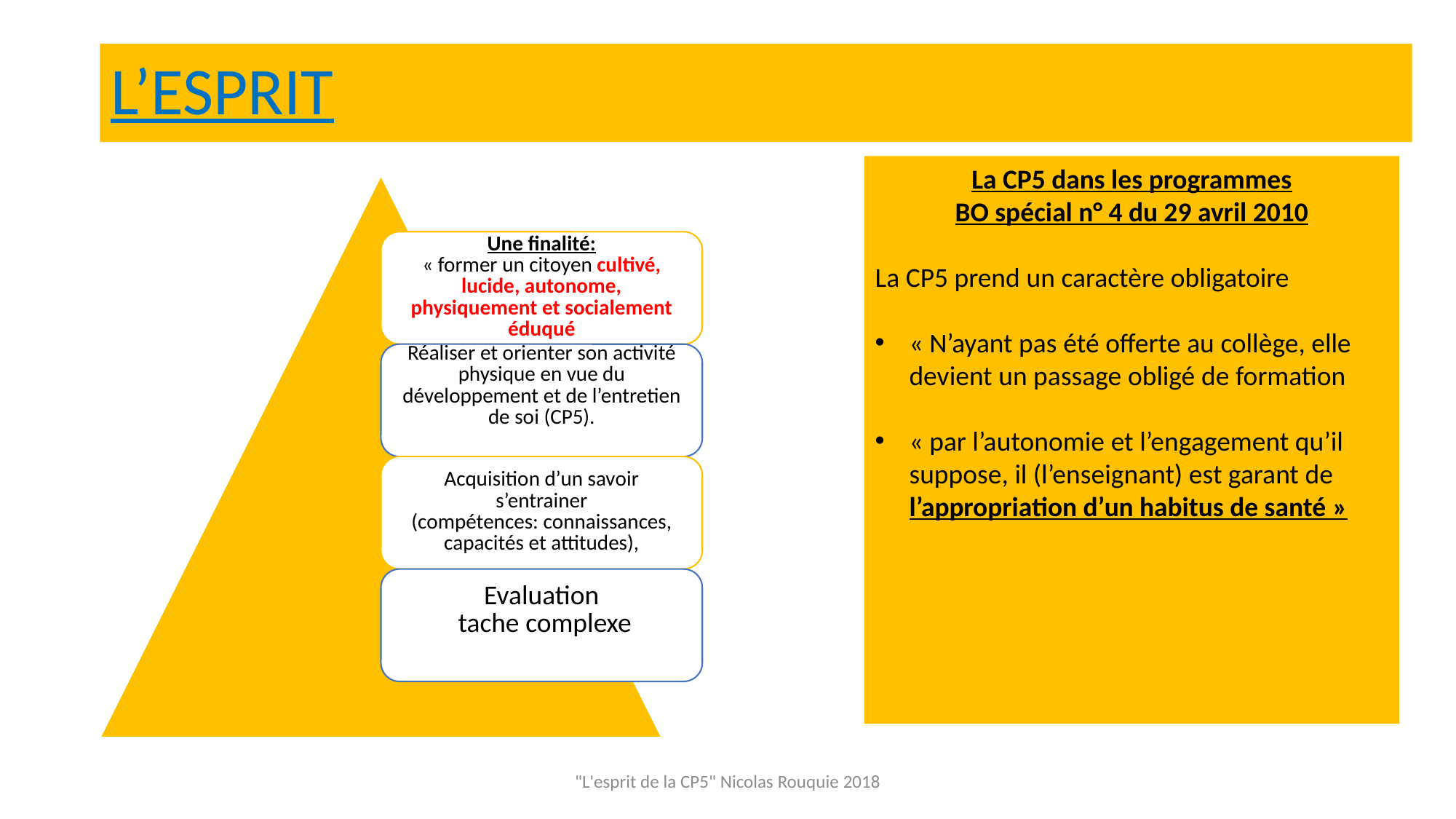

# L’ESPRIT

La CP5 dans les programmes
BO spécial n° 4 du 29 avril 2010

La CP5 prend un caractère obligatoire

« N’ayant pas été offerte au collège, elle devient un passage obligé de formation

« par l’autonomie et l’engagement qu’il suppose, il (l’enseignant) est garant de l’appropriation d’un habitus de santé »

Acquisition d’un savoir s’entrainer
(compétences: connaissances, capacités et attitudes),
Réaliser et orienter son activité physique en vue du développement et de l’entretien de soi (CP5).
Une finalité:
« former un citoyen cultivé, lucide, autonome, physiquement et socialement éduqué
Evaluation
 tache complexe
"L'esprit de la CP5" Nicolas Rouquie 2018